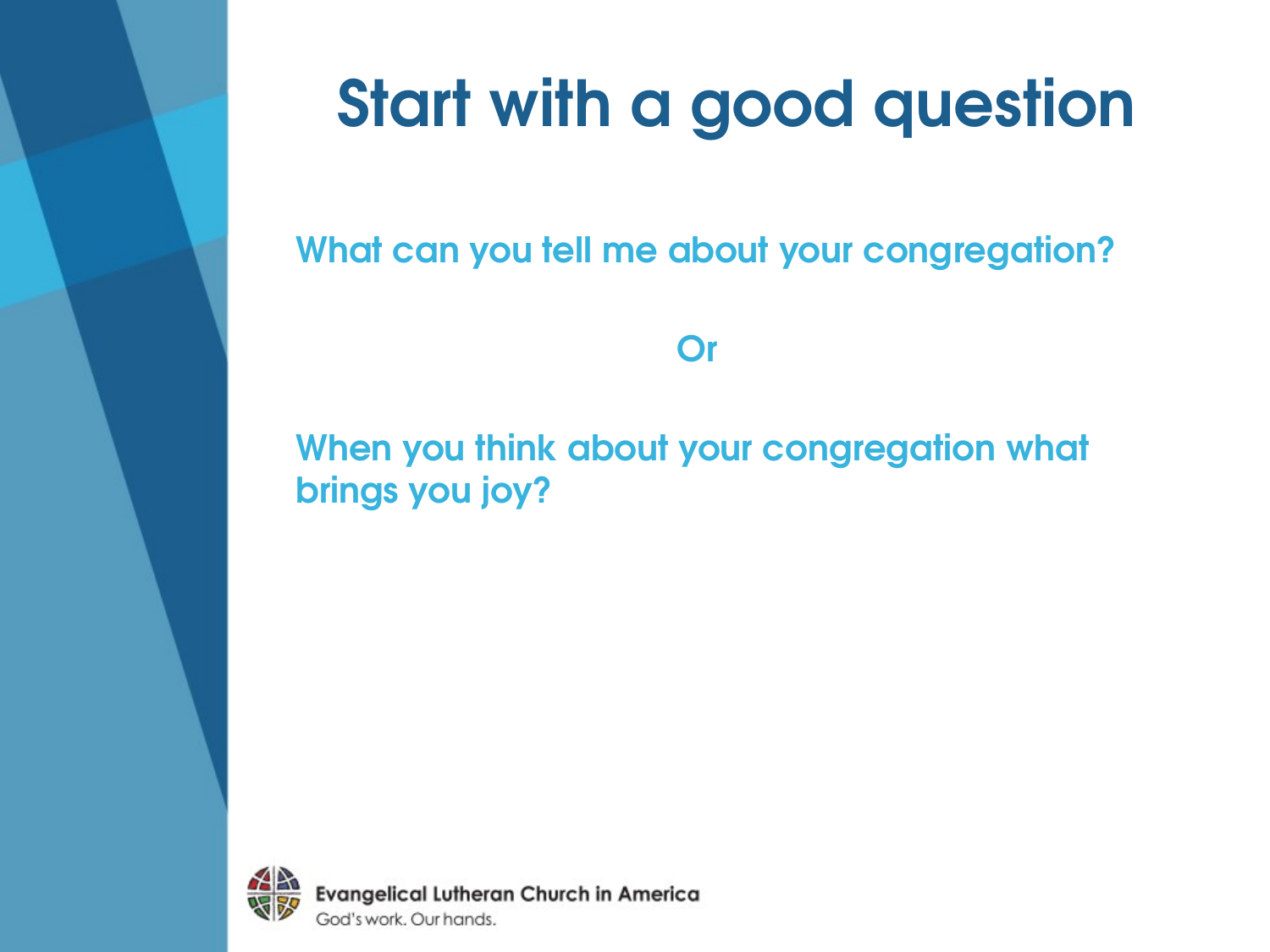

# Start with a good question
What can you tell me about your congregation?

			Or

When you think about your congregation what brings you joy?